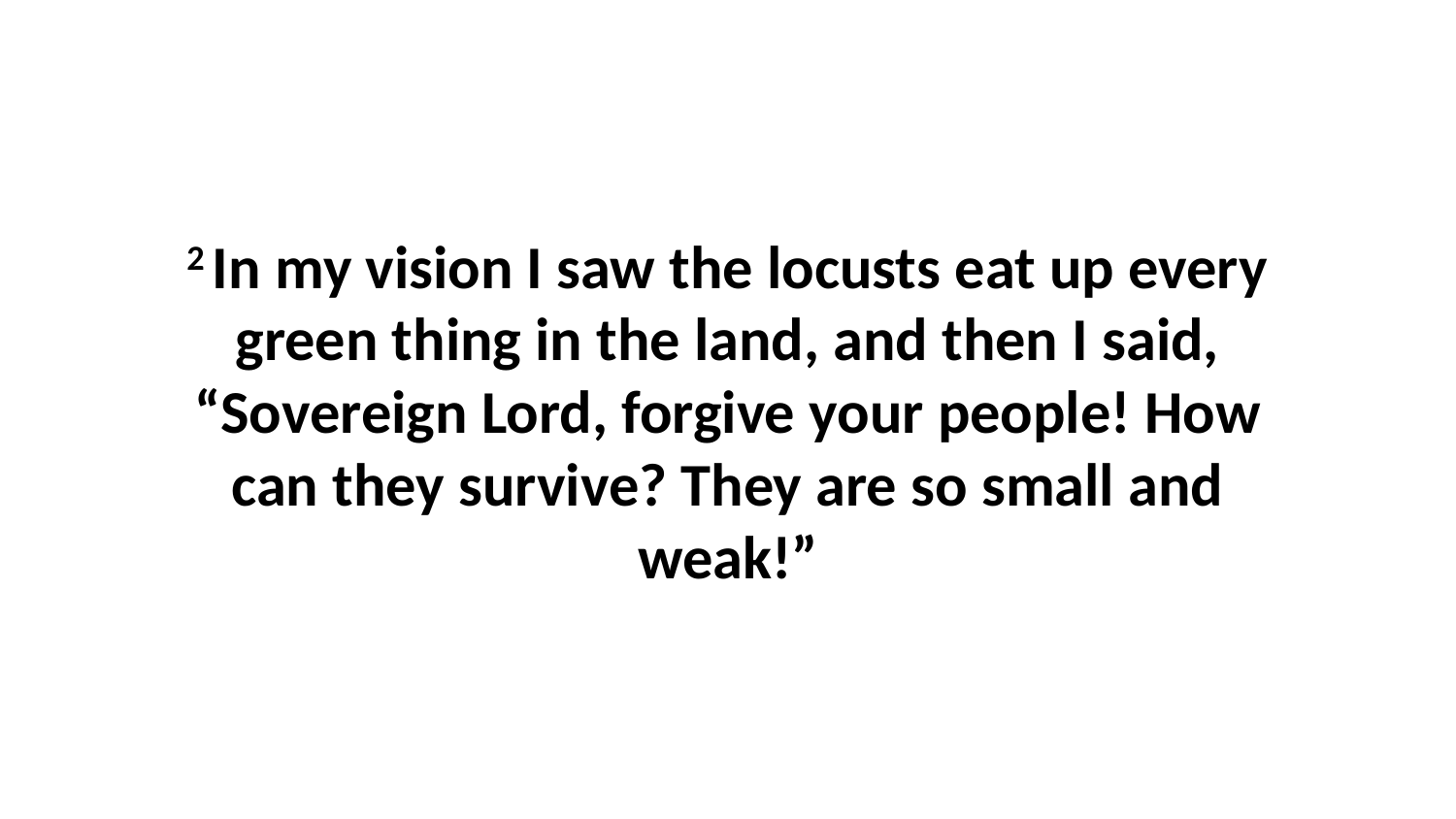

2 In my vision I saw the locusts eat up every green thing in the land, and then I said, “Sovereign Lord, forgive your people! How can they survive? They are so small and weak!”